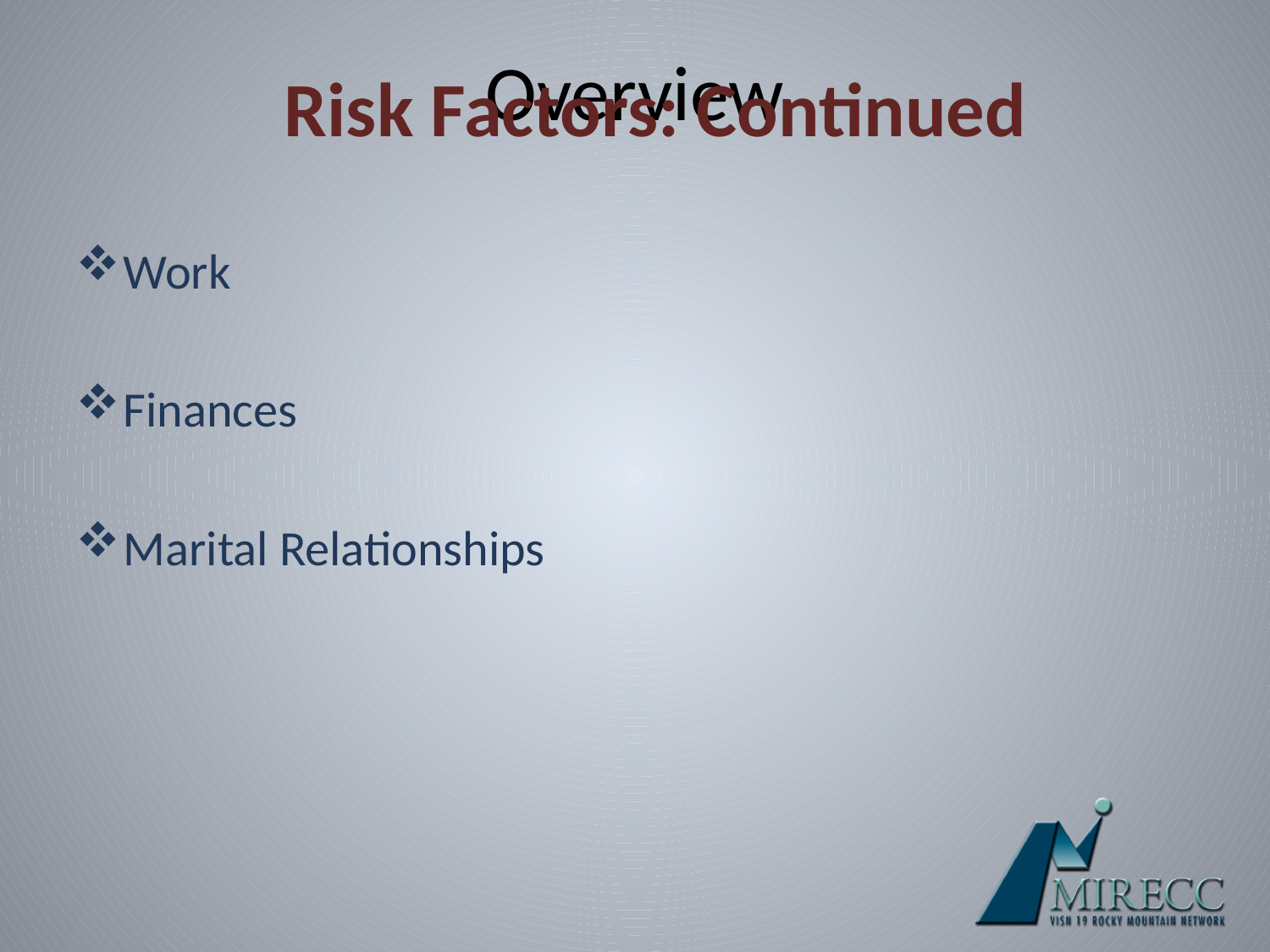

# Overview

Risk Factors: Continued

Work

Finances

Marital Relationships